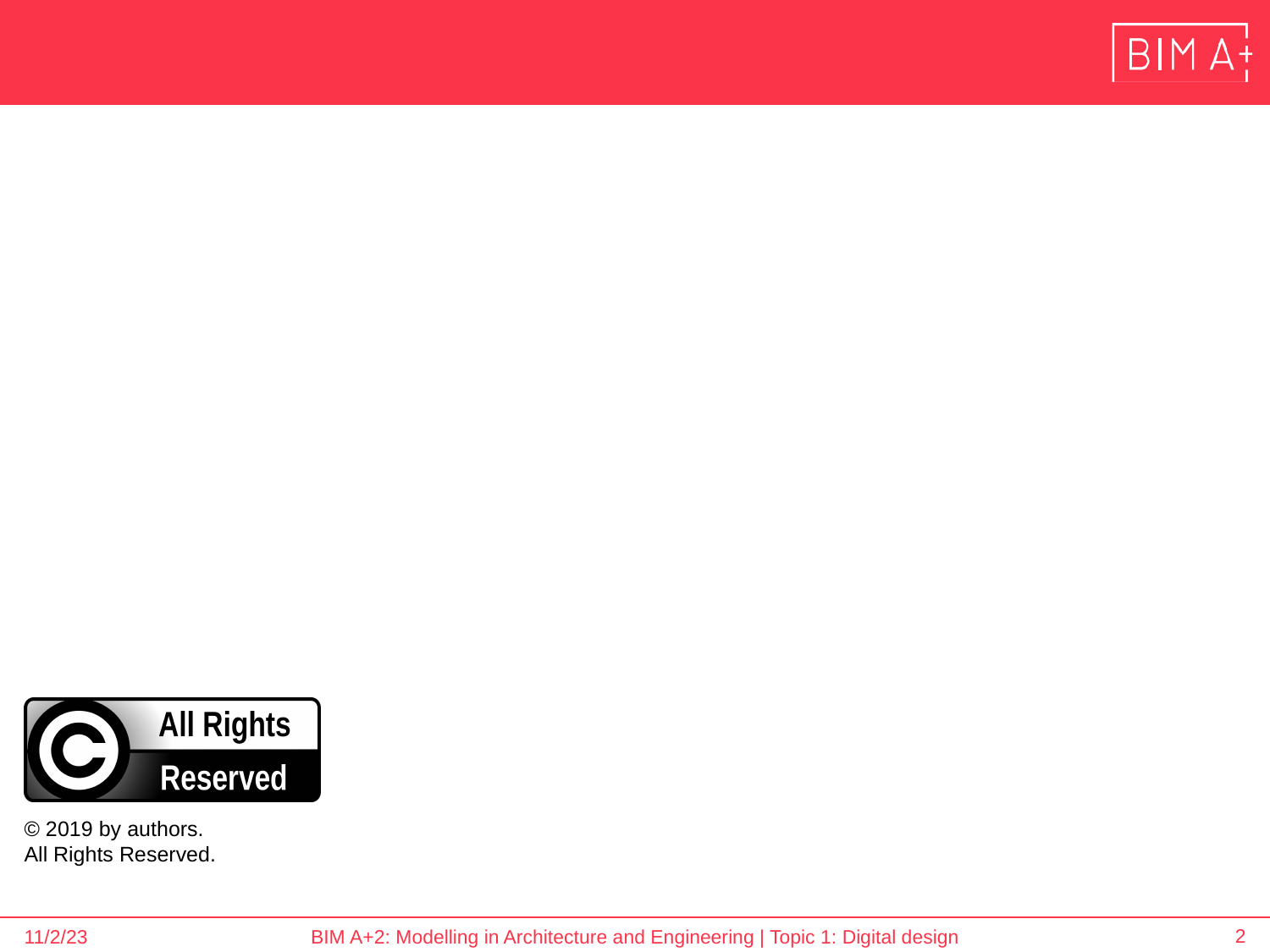

BIM A+2: Modelling in Architecture and Engineering | Topic 1: Digital design
2
11/2/23